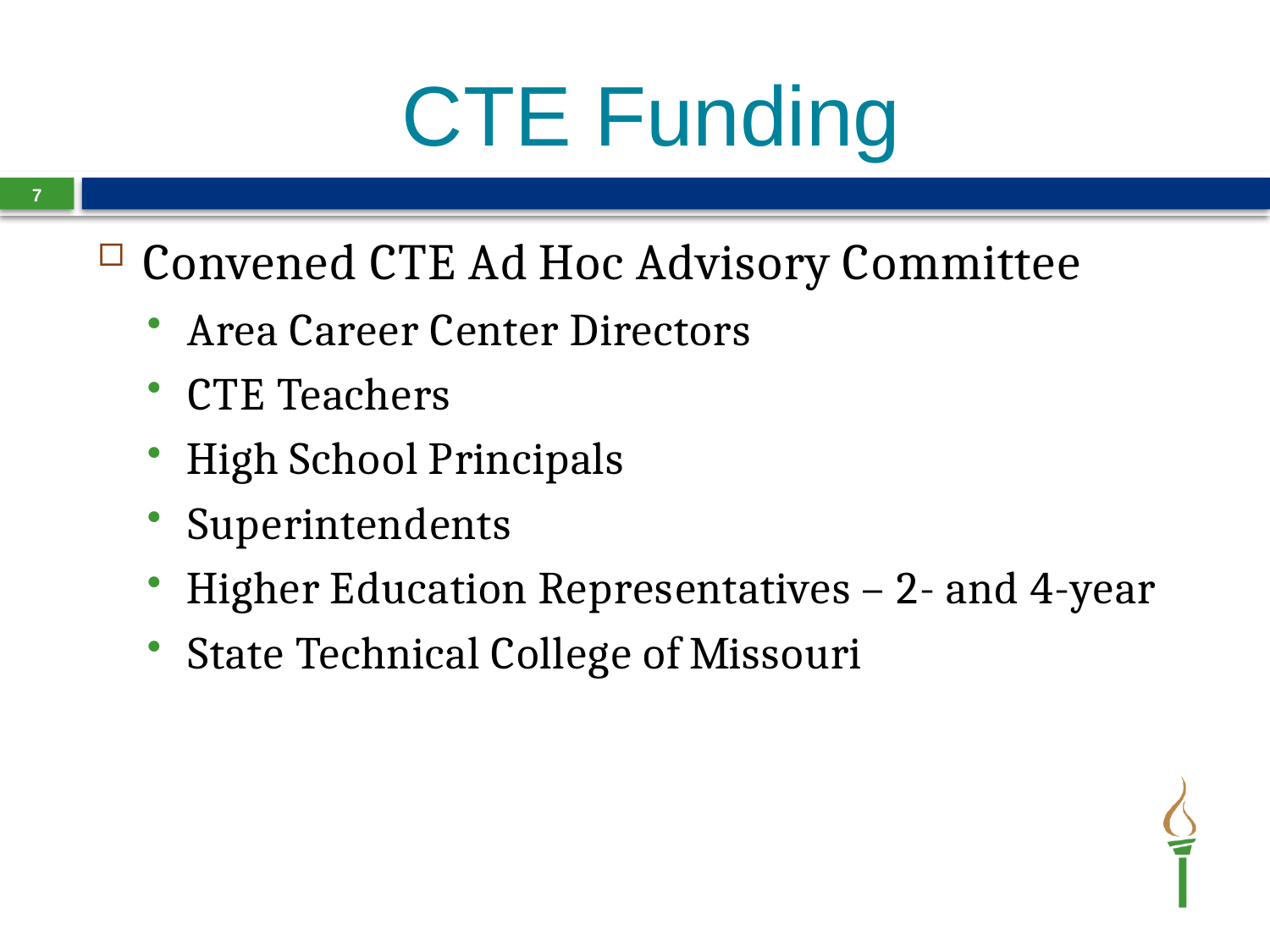

# CTE Funding
7
Convened CTE Ad Hoc Advisory Committee
Area Career Center Directors
CTE Teachers
High School Principals
Superintendents
Higher Education Representatives – 2- and 4-year
State Technical College of Missouri